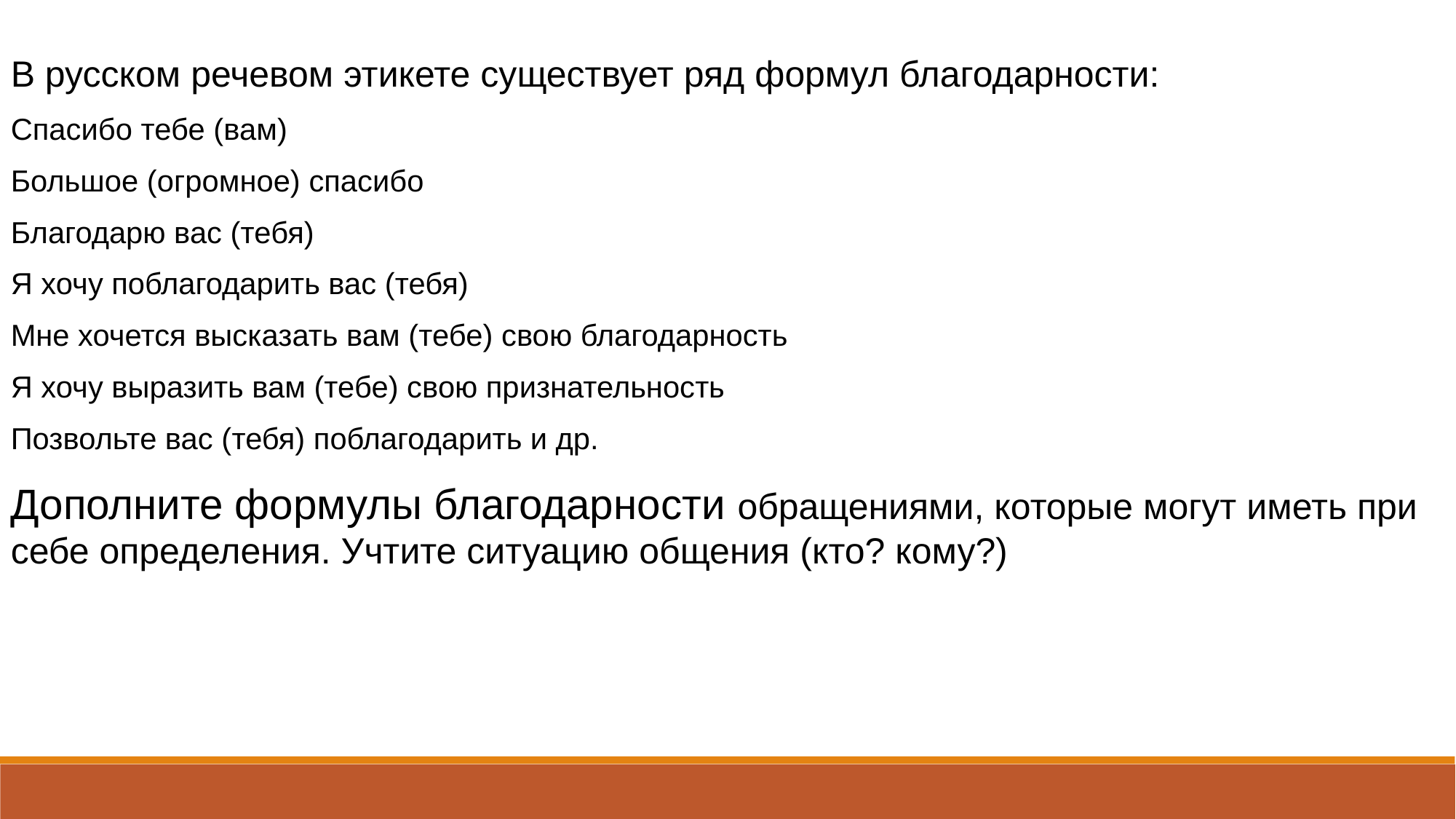

В русском речевом этикете существует ряд формул благодарности:
Спасибо тебе (вам)
Большое (огромное) спасибо
Благодарю вас (тебя)
Я хочу поблагодарить вас (тебя)
Мне хочется высказать вам (тебе) свою благодарность
Я хочу выразить вам (тебе) свою признательность
Позвольте вас (тебя) поблагодарить и др.
Дополните формулы благодарности обращениями, которые могут иметь при себе определения. Учтите ситуацию общения (кто? кому?)